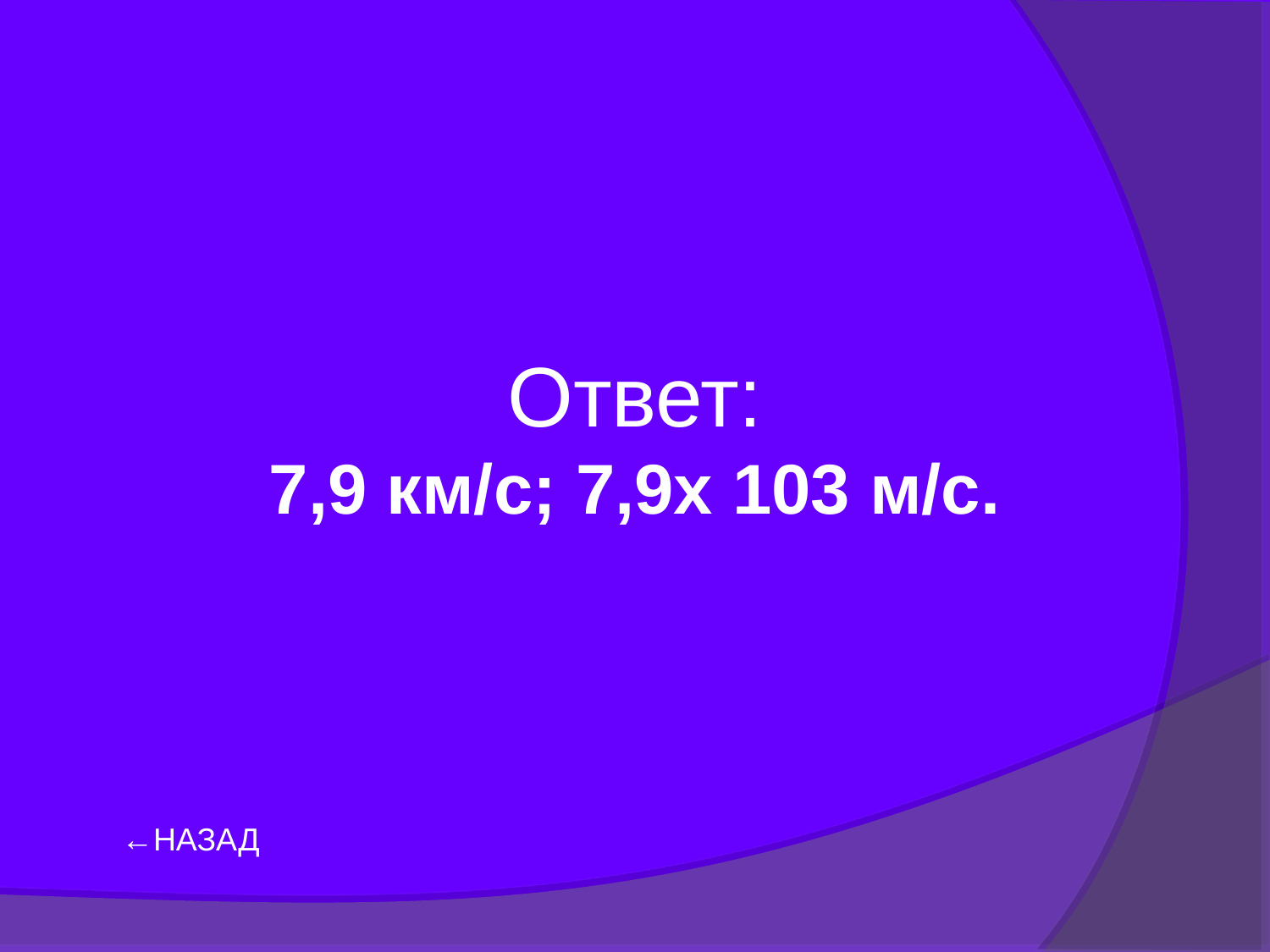

Ответ:
7,9 км/с; 7,9х 103 м/с.
←НАЗАД